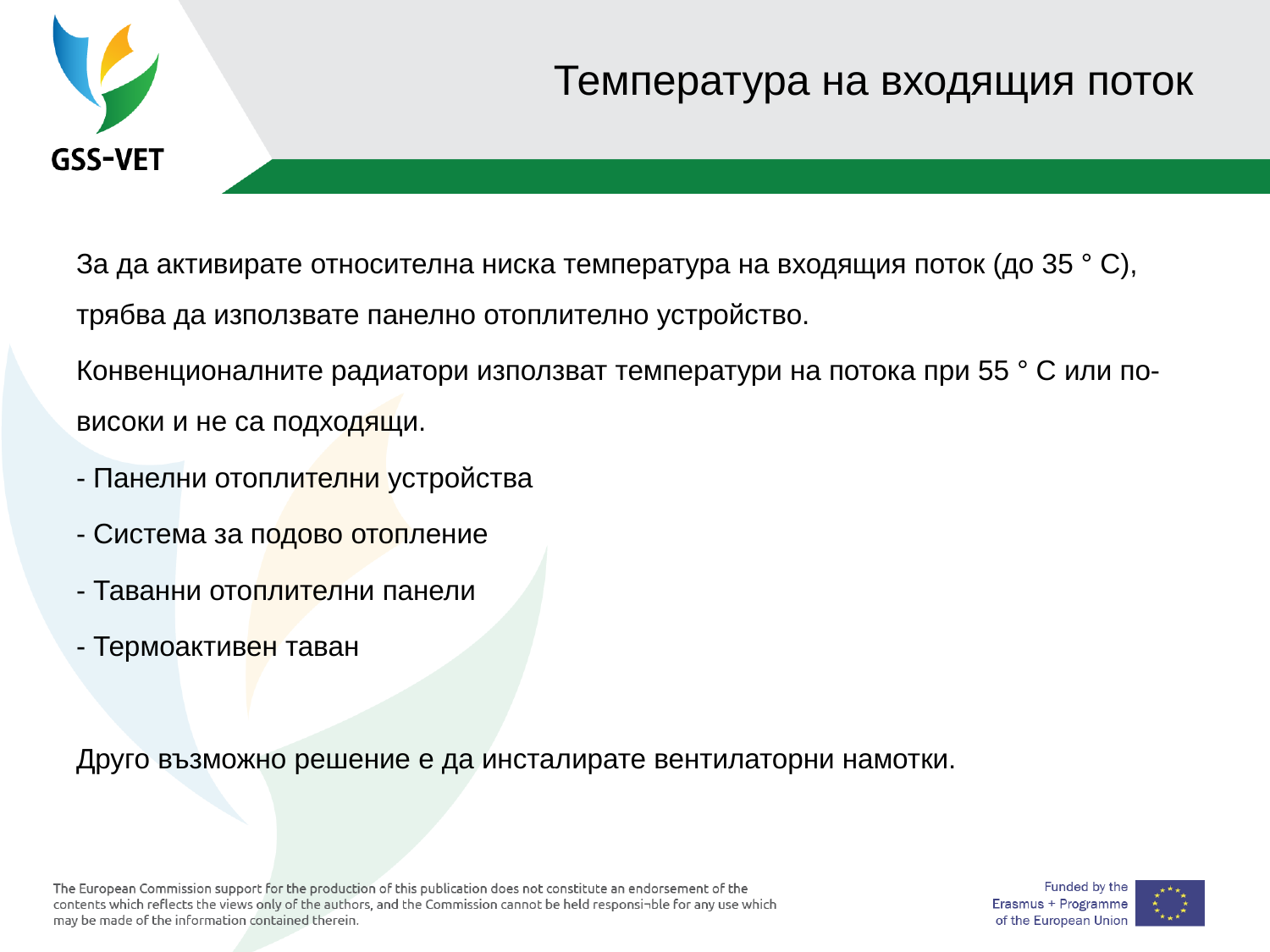

# Температура на входящия поток
За да активирате относителна ниска температура на входящия поток (до 35 ° C), трябва да използвате панелно отоплително устройство.
Конвенционалните радиатори използват температури на потока при 55 ° C или по-високи и не са подходящи.
- Панелни отоплителни устройства
- Система за подово отопление
- Таванни отоплителни панели
- Термоактивен таван

Друго възможно решение е да инсталирате вентилаторни намотки.